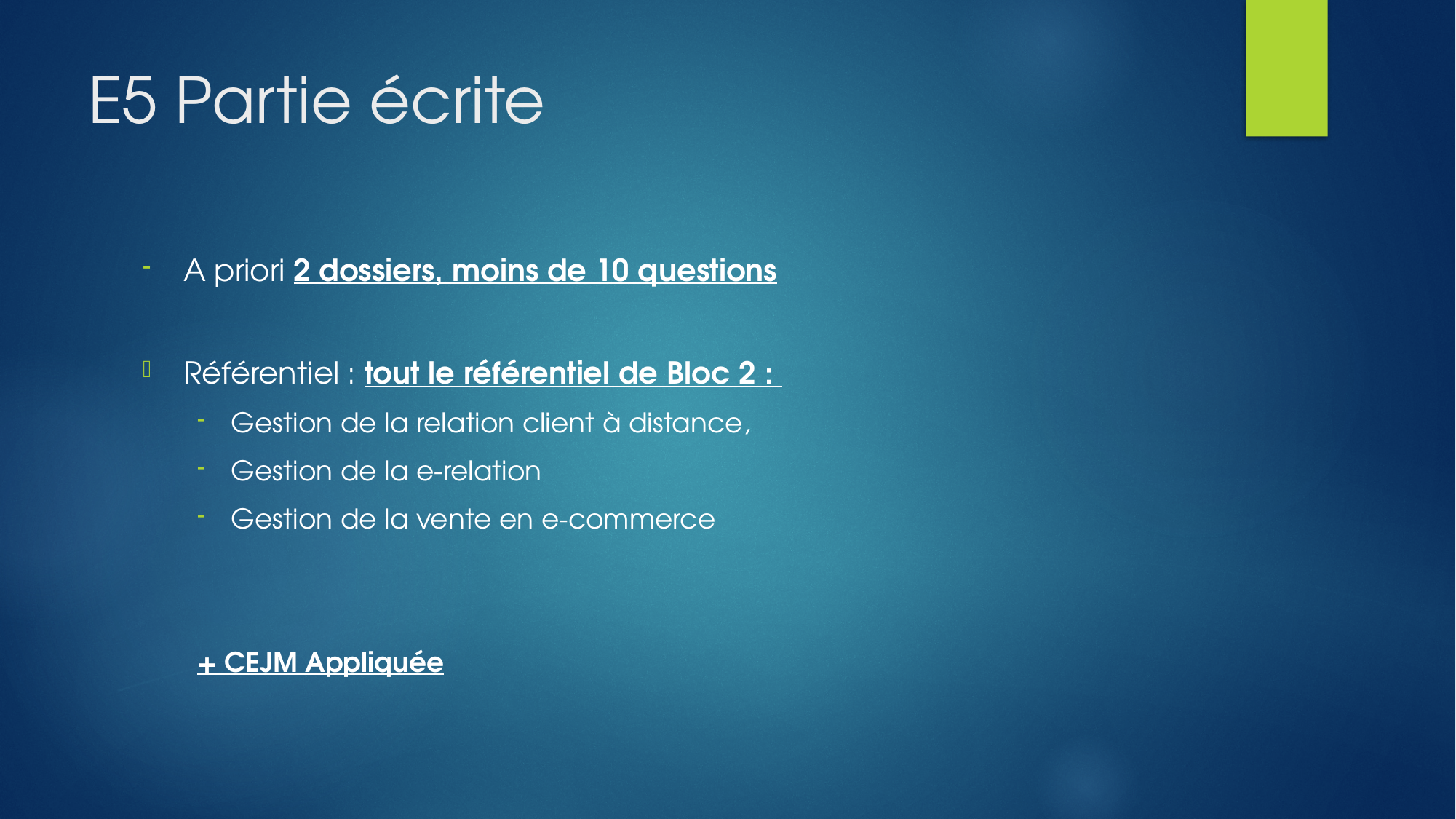

# E5 Partie écrite
A priori 2 dossiers, moins de 10 questions

Référentiel : tout le référentiel de Bloc 2 :
Gestion de la relation client à distance,
Gestion de la e-relation
Gestion de la vente en e-commerce

+ CEJM Appliquée